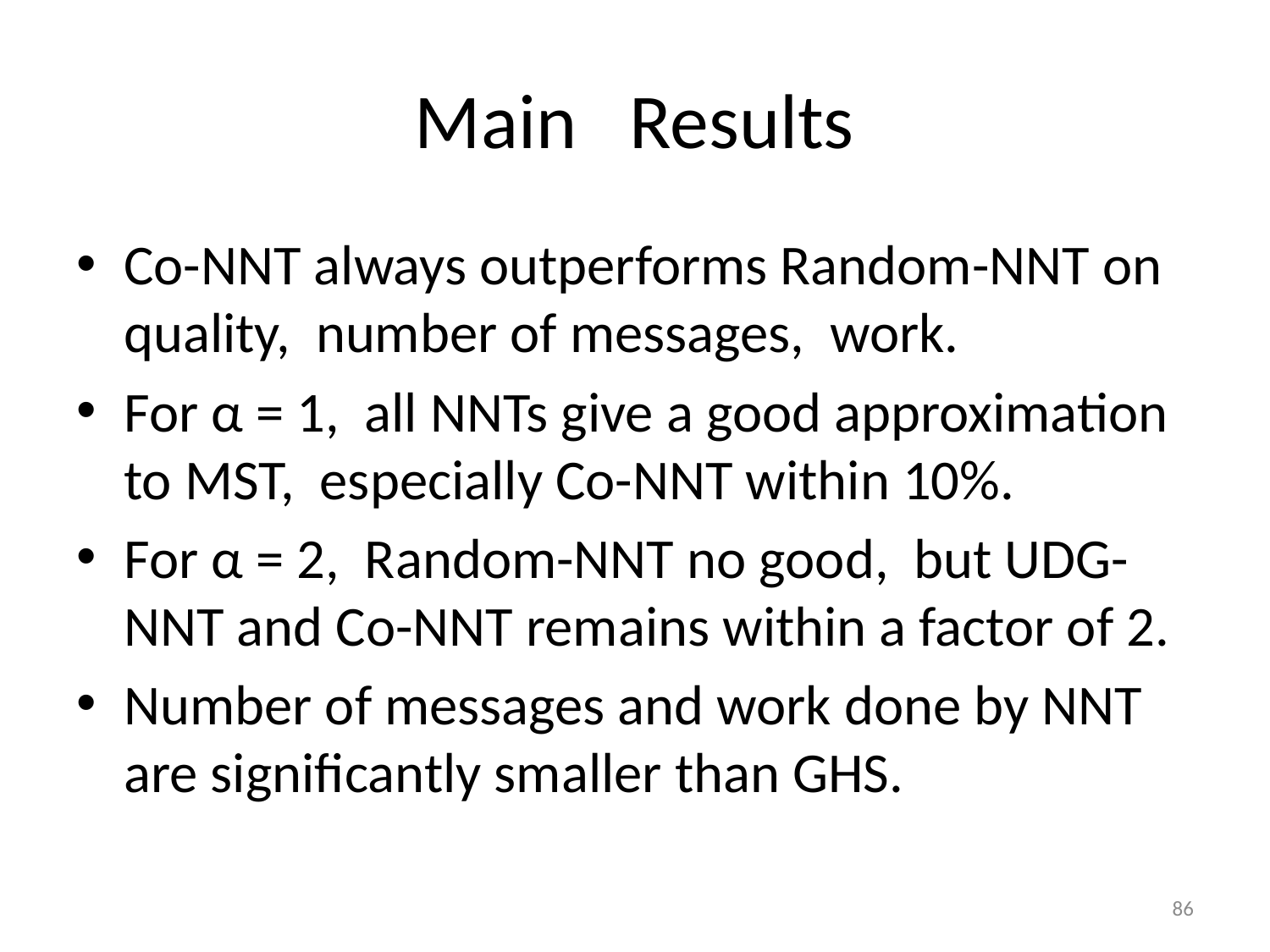

# Main   Results
Co-NNT always outperforms Random-NNT on quality,  number of messages,  work.
For α = 1,  all NNTs give a good approximation to MST,  especially Co-NNT within 10%.
For α = 2,  Random-NNT no good,  but UDG-NNT and Co-NNT remains within a factor of 2.
Number of messages and work done by NNT are significantly smaller than GHS.
86